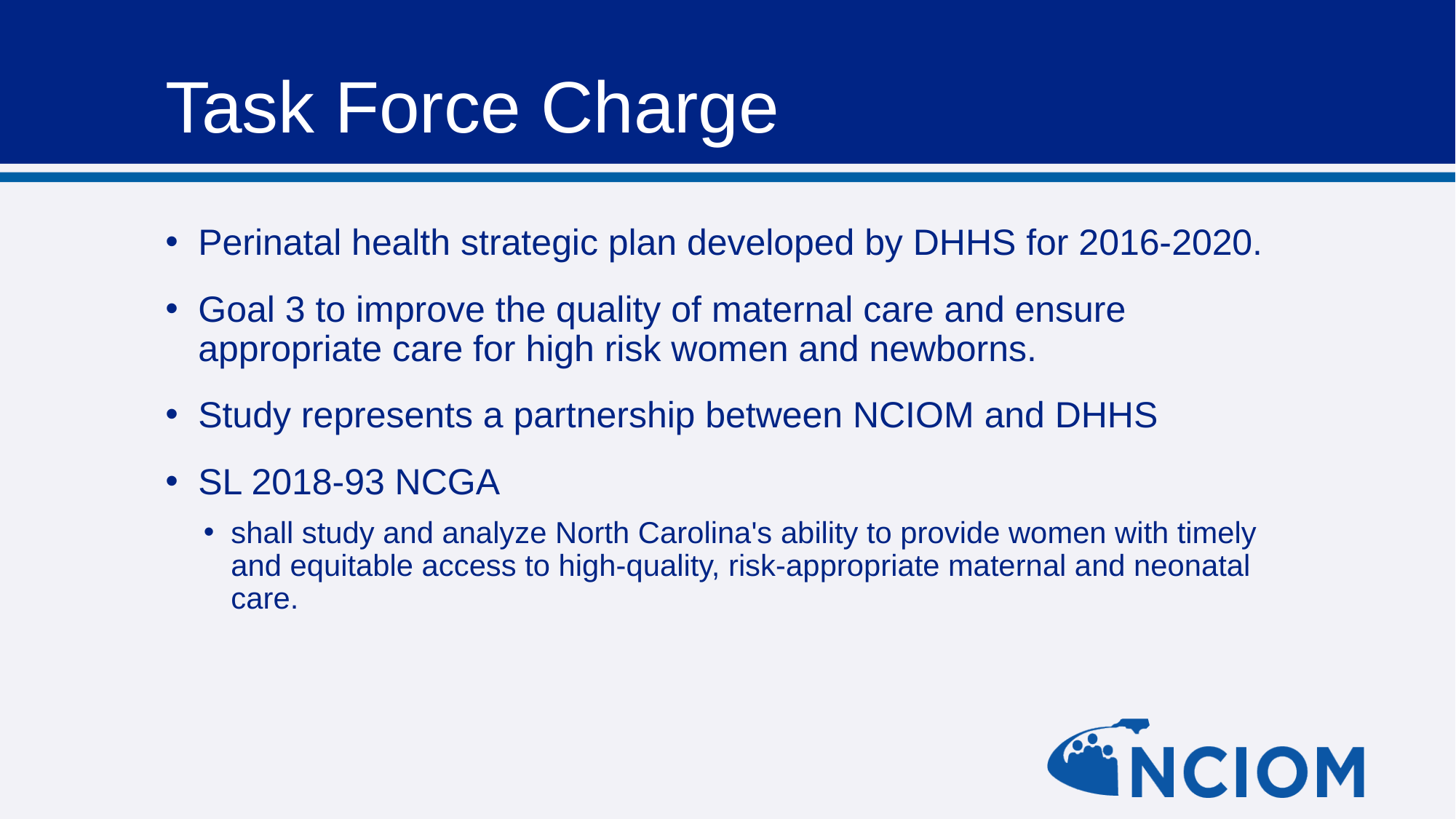

# Task Force Charge
Perinatal health strategic plan developed by DHHS for 2016-2020.
Goal 3 to improve the quality of maternal care and ensure appropriate care for high risk women and newborns.
Study represents a partnership between NCIOM and DHHS
SL 2018-93 NCGA
shall study and analyze North Carolina's ability to provide women with timely and equitable access to high-quality, risk-appropriate maternal and neonatal care.